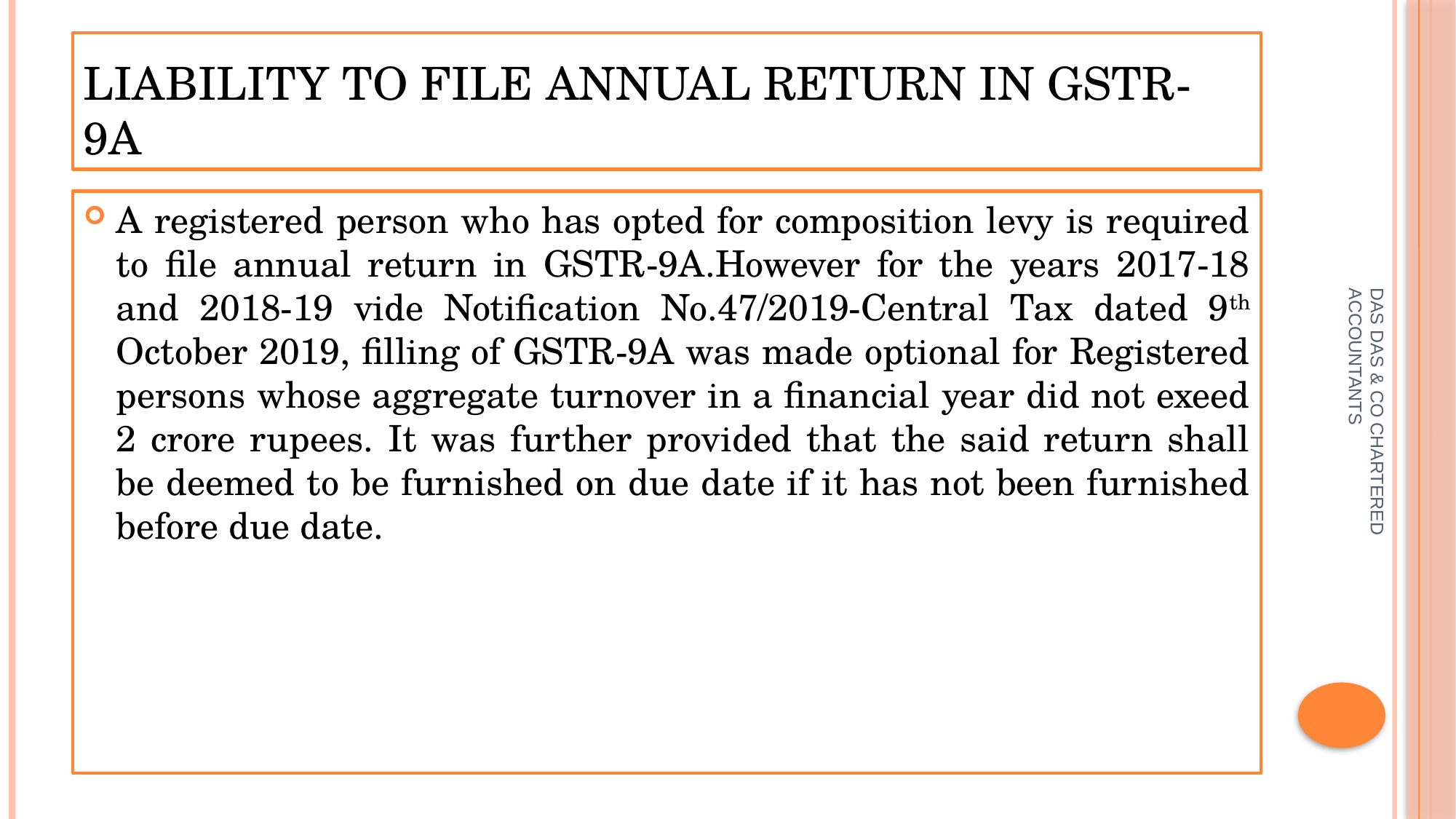

# LIABILITY TO FILE ANNUAL RETURN IN GSTR-9A
A registered person who has opted for composition levy is required to file annual return in GSTR-9A.However for the years 2017-18 and 2018-19 vide Notification No.47/2019-Central Tax dated 9th October 2019, filling of GSTR-9A was made optional for Registered persons whose aggregate turnover in a financial year did not exeed 2 crore rupees. It was further provided that the said return shall be deemed to be furnished on due date if it has not been furnished before due date.
DAS DAS & CO CHARTERED ACCOUNTANTS